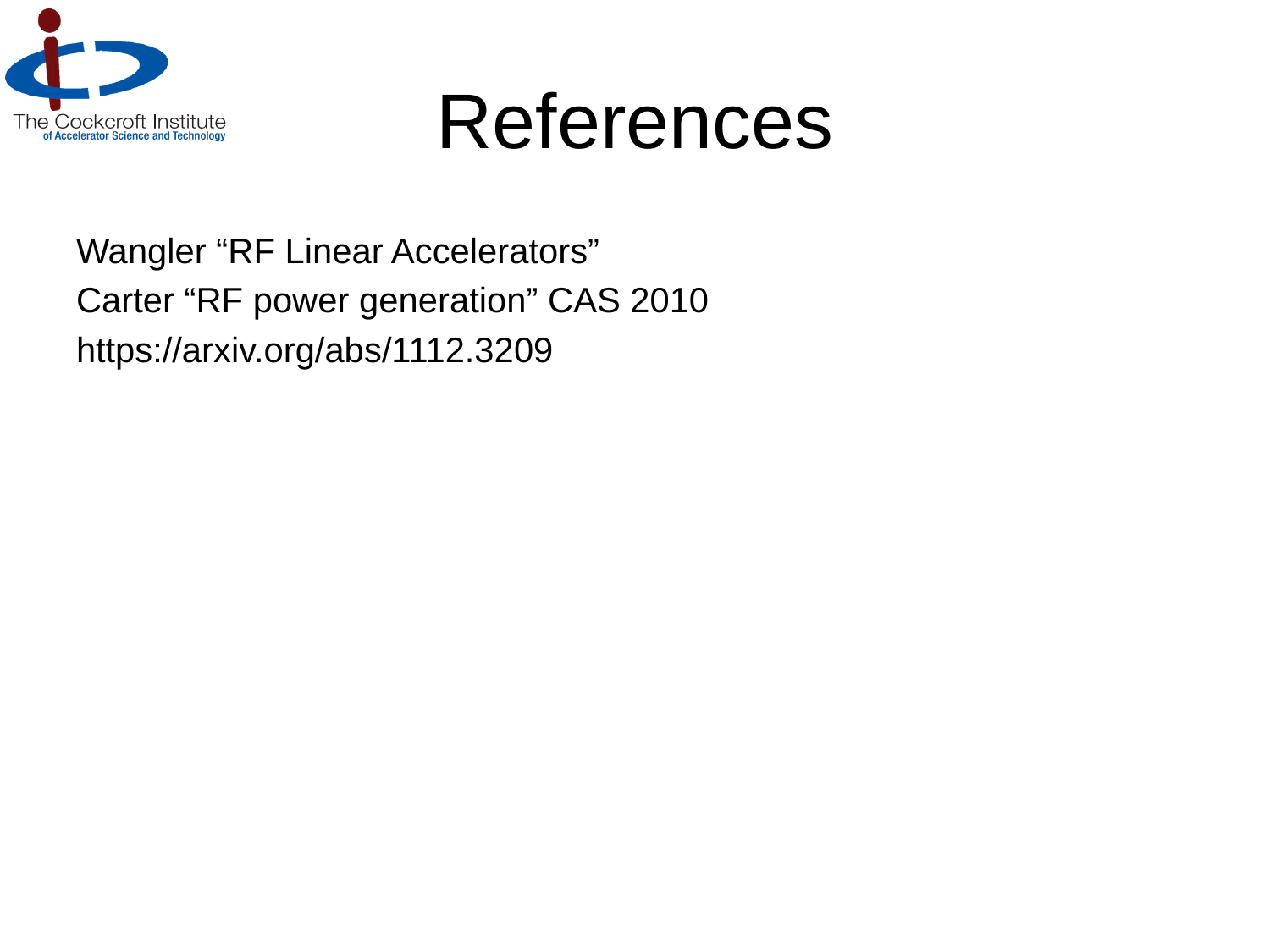

# References
Wangler “RF Linear Accelerators”
Carter “RF power generation” CAS 2010
https://arxiv.org/abs/1112.3209